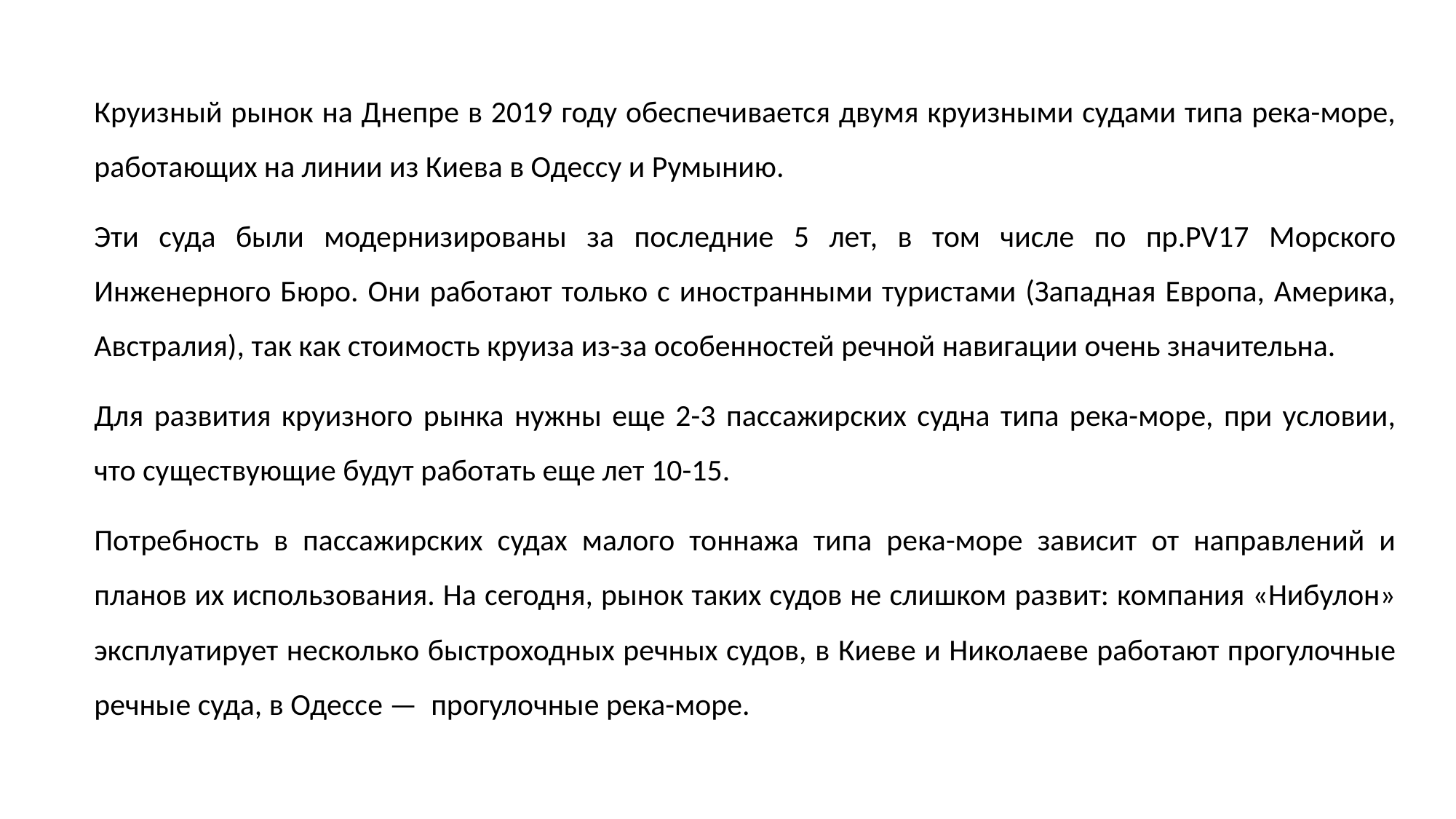

Круизный рынок на Днепре в 2019 году обеспечивается двумя круизными судами типа река-море, работающих на линии из Киева в Одессу и Румынию.
Эти суда были модернизированы за последние 5 лет, в том числе по пр.PV17 Морского Инженерного Бюро. Они работают только с иностранными туристами (Западная Европа, Америка, Австралия), так как стоимость круиза из-за особенностей речной навигации очень значительна.
Для развития круизного рынка нужны еще 2-3 пассажирских судна типа река-море, при условии, что существующие будут работать еще лет 10-15.
Потребность в пассажирских судах малого тоннажа типа река-море зависит от направлений и планов их использования. На сегодня, рынок таких судов не слишком развит: компания «Нибулон» эксплуатирует несколько быстроходных речных судов, в Киеве и Николаеве работают прогулочные речные суда, в Одессе —  прогулочные река-море.